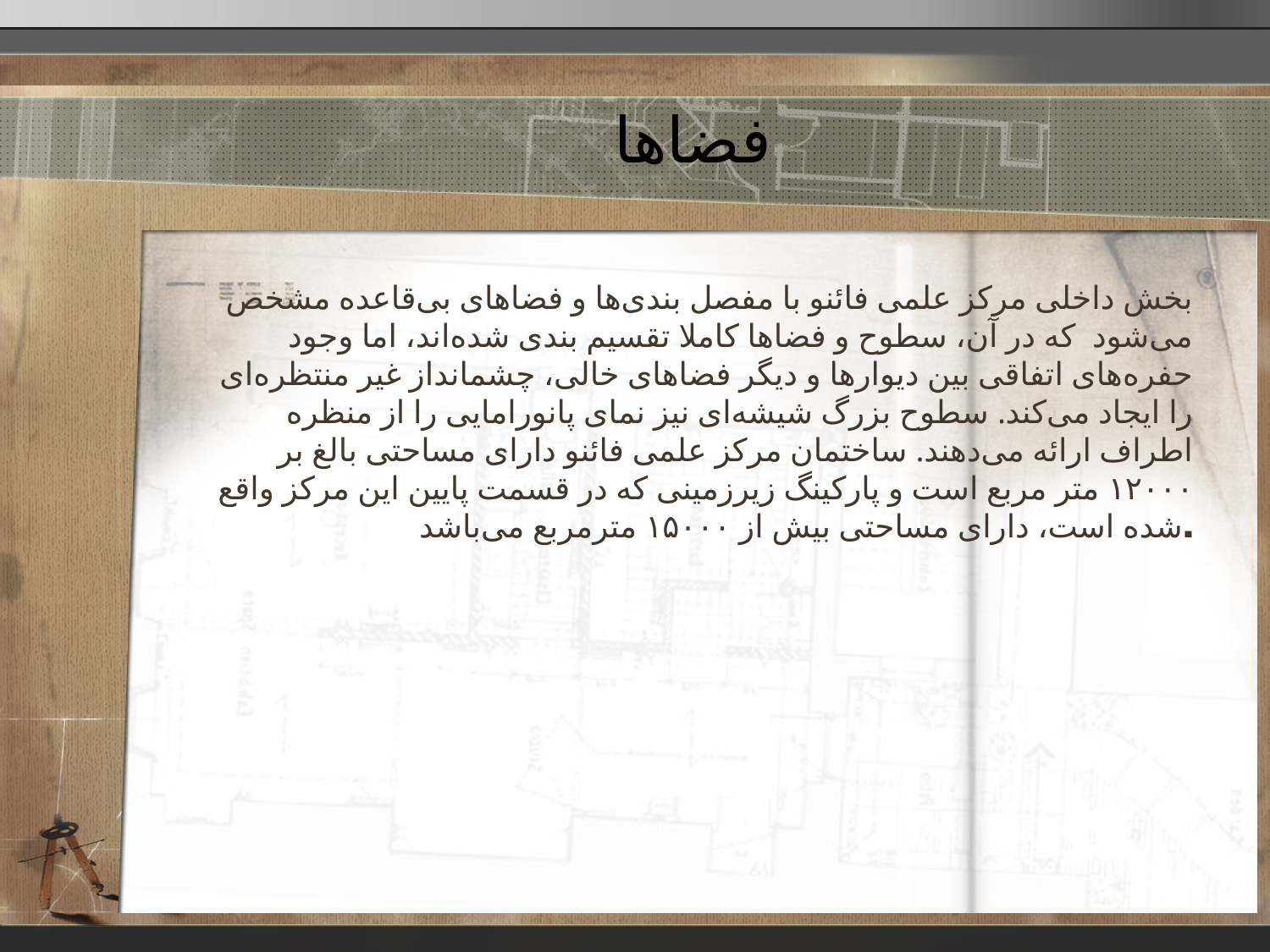

# فضاها
بخش داخلی مرکز علمی فائنو با مفصل بندی‌ها و فضاهای بی‌قاعده مشخص می‌شود  که در آن، سطوح و فضاها کاملا تقسیم بندی شده‌اند، اما وجود حفره‌های اتفاقی بین دیوارها و دیگر فضاهای خالی، چشمانداز غیر منتظره‌ای را ایجاد می‌کند. سطوح بزرگ شیشه‌ای نیز نمای پانورامایی را از منظره اطراف ارائه می‌دهند. ساختمان مرکز علمی فائنو دارای مساحتی بالغ بر ۱۲۰۰۰ متر مربع است و پارکینگ زیرزمینی که در قسمت پایین این مرکز واقع شده است، دارای مساحتی بیش از ۱۵۰۰۰ مترمربع می‌باشد.